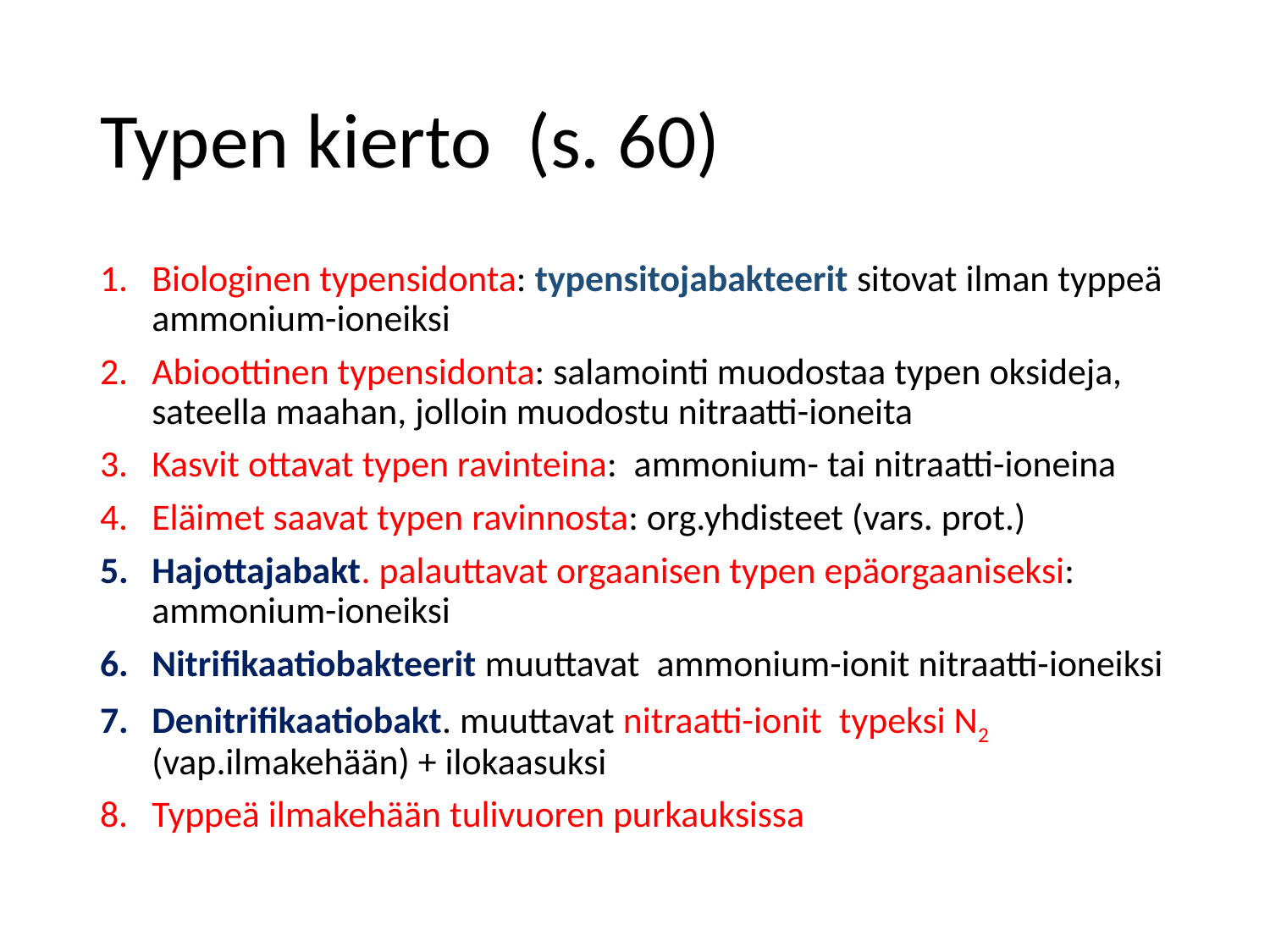

# Typen kierto  (s. 60)
Biologinen typensidonta: typensitojabakteerit sitovat ilman typpeä ammonium-ioneiksi
Abioottinen typensidonta: salamointi muodostaa typen oksideja, sateella maahan, jolloin muodostu nitraatti-ioneita
Kasvit ottavat typen ravinteina:  ammonium- tai nitraatti-ioneina
Eläimet saavat typen ravinnosta: org.yhdisteet (vars. prot.)
Hajottajabakt. palauttavat orgaanisen typen epäorgaaniseksi: ammonium-ioneiksi
Nitrifikaatiobakteerit muuttavat  ammonium-ionit nitraatti-ioneiksi
Denitrifikaatiobakt. muuttavat nitraatti-ionit  typeksi N2 (vap.ilmakehään) + ilokaasuksi
Typpeä ilmakehään tulivuoren purkauksissa